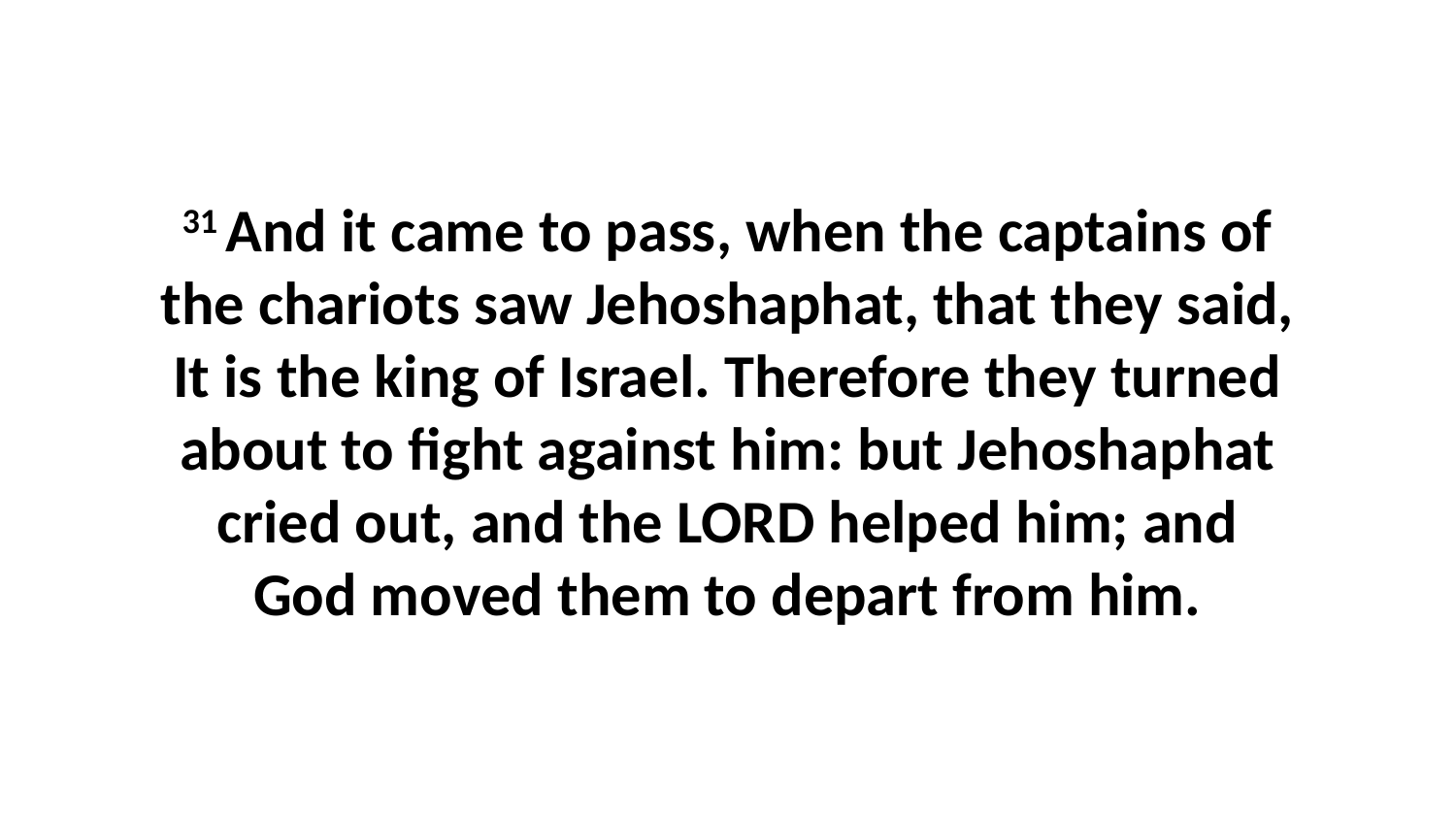

31 And it came to pass, when the captains of the chariots saw Jehoshaphat, that they said, It is the king of Israel. Therefore they turned about to fight against him: but Jehoshaphat cried out, and the LORD helped him; and God moved them to depart from him.